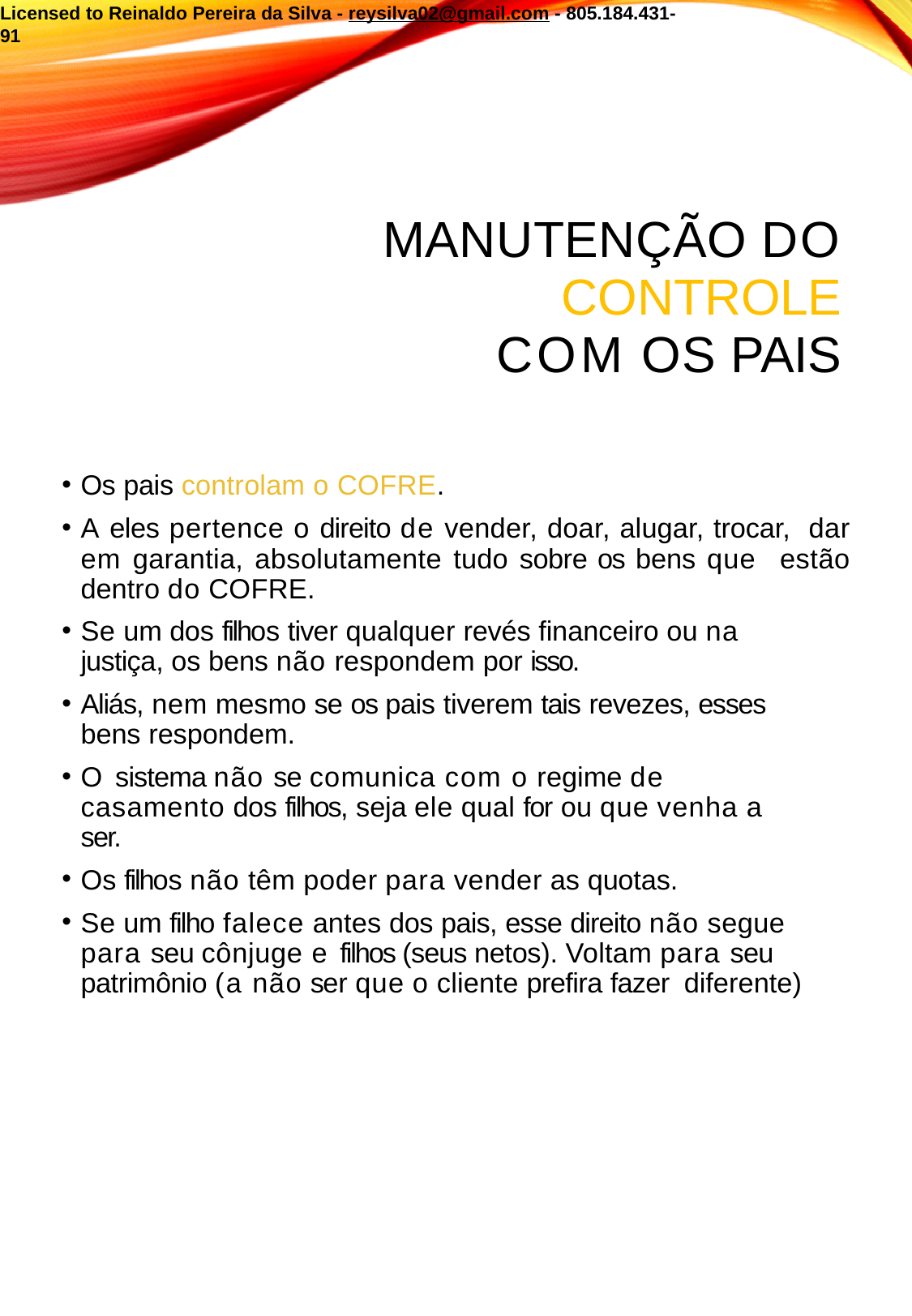

Licensed to Reinaldo Pereira da Silva - reysilva02@gmail.com - 805.184.431-91
# MANUTENÇÃO DO CONTROLE
COM OS PAIS
Os pais controlam o COFRE.
A eles pertence o direito de vender, doar, alugar, trocar,  dar em garantia, absolutamente tudo sobre os bens que  estão dentro do COFRE.
Se um dos filhos tiver qualquer revés financeiro ou na  justiça, os bens não respondem por isso.
Aliás, nem mesmo se os pais tiverem tais revezes, esses  bens respondem.
O sistema não se comunica com o regime de  casamento dos filhos, seja ele qual for ou que venha a  ser.
Os filhos não têm poder para vender as quotas.
Se um filho falece antes dos pais, esse direito não segue  para seu cônjuge e filhos (seus netos). Voltam para seu  patrimônio (a não ser que o cliente prefira fazer  diferente)